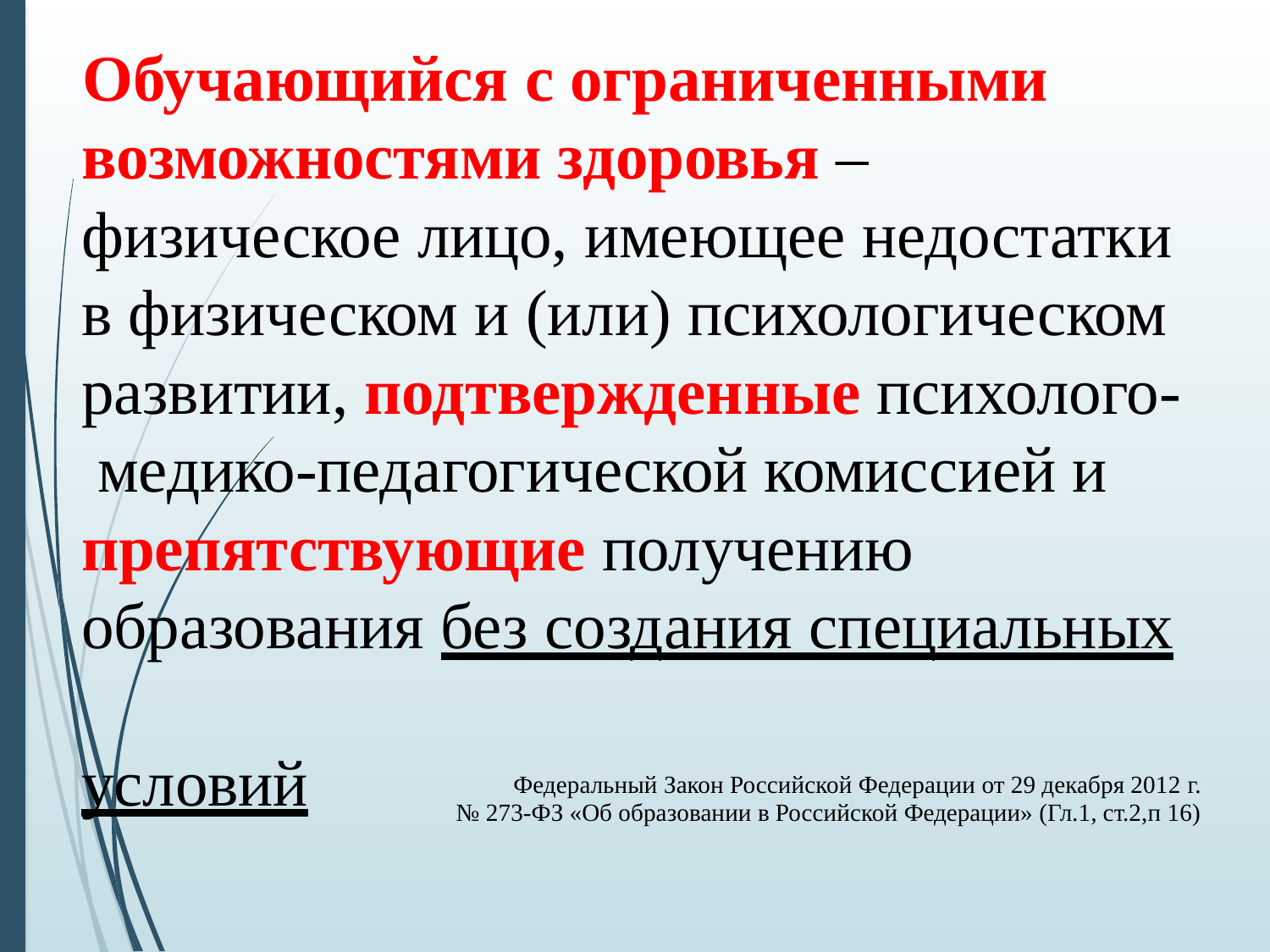

Обучающийся с ограниченными  возможностями здоровья –  физическое лицо, имеющее недостатки  в физическом и (или) психологическом  развитии, подтвержденные психолого-  медико-педагогической комиссией и  препятствующие получению  образования без создания специальных
 условий
Федеральный Закон Российской Федерации от 29 декабря 2012 г.
№ 273-ФЗ «Об образовании в Российской Федерации» (Гл.1, ст.2,п 16)